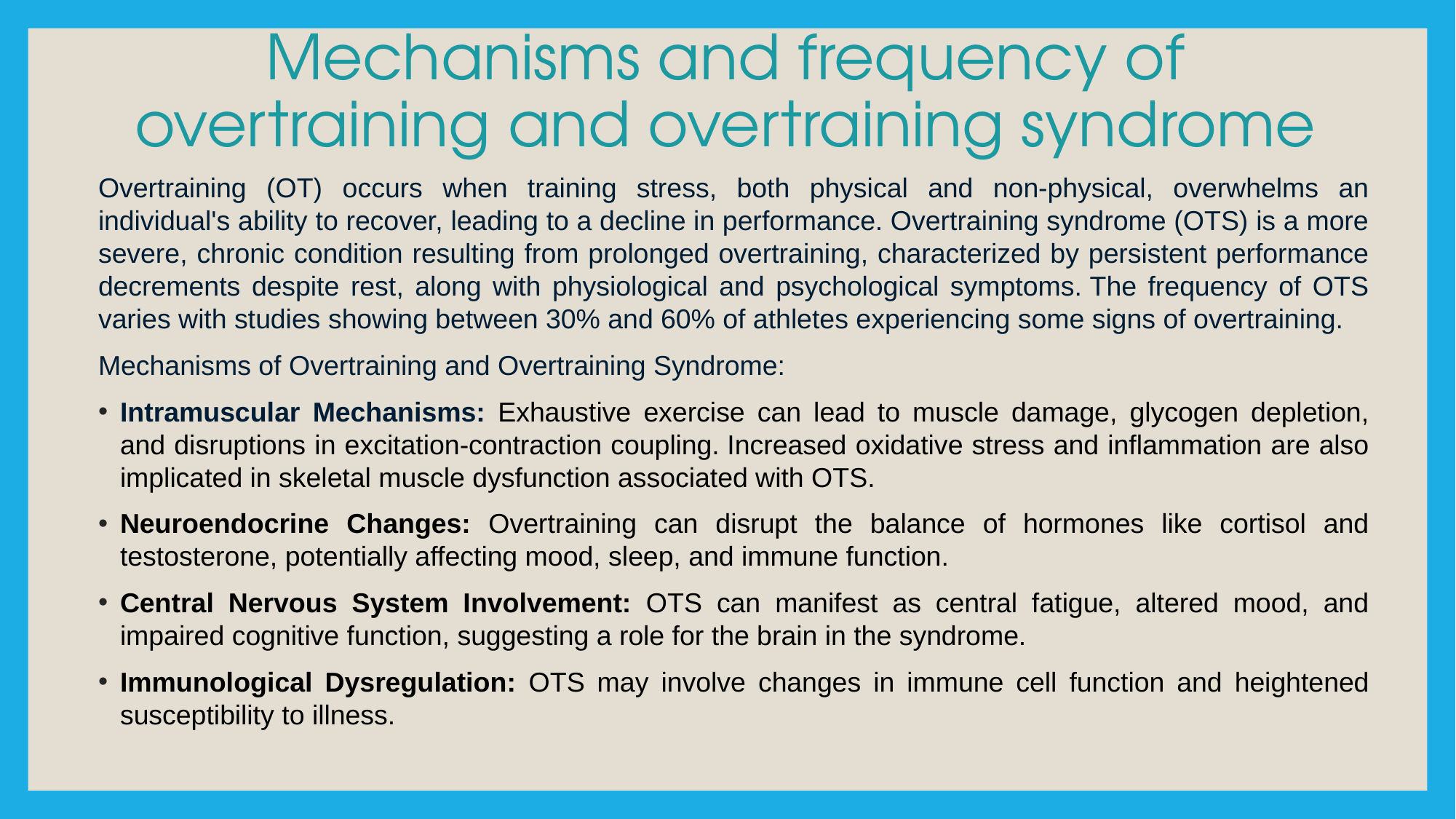

# Mechanisms and frequency of overtraining and overtraining syndrome
Overtraining (OT) occurs when training stress, both physical and non-physical, overwhelms an individual's ability to recover, leading to a decline in performance. Overtraining syndrome (OTS) is a more severe, chronic condition resulting from prolonged overtraining, characterized by persistent performance decrements despite rest, along with physiological and psychological symptoms. The frequency of OTS varies with studies showing between 30% and 60% of athletes experiencing some signs of overtraining.
Mechanisms of Overtraining and Overtraining Syndrome:
Intramuscular Mechanisms: Exhaustive exercise can lead to muscle damage, glycogen depletion, and disruptions in excitation-contraction coupling. Increased oxidative stress and inflammation are also implicated in skeletal muscle dysfunction associated with OTS.
Neuroendocrine Changes: Overtraining can disrupt the balance of hormones like cortisol and testosterone, potentially affecting mood, sleep, and immune function.
Central Nervous System Involvement: OTS can manifest as central fatigue, altered mood, and impaired cognitive function, suggesting a role for the brain in the syndrome.
Immunological Dysregulation: OTS may involve changes in immune cell function and heightened susceptibility to illness.